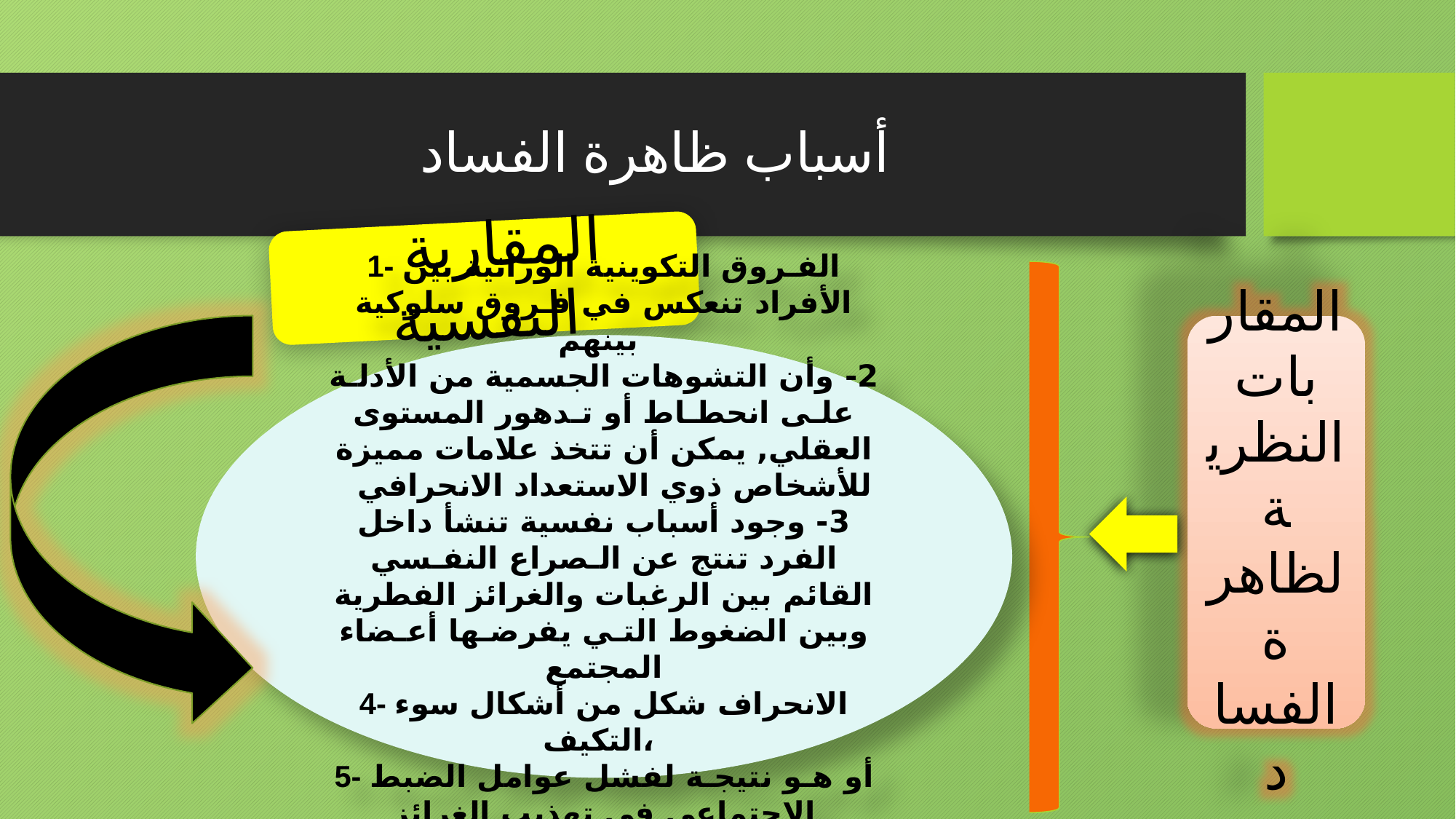

# أسباب ظاهرة الفساد
  المقاربة النفسية

 المقاربات النظرية لظاهرة الفساد
1- الفـروق التكوينية الوراثية بين الأفراد تنعكس في فـروق سلوكية بينهم
2- وأن التشوهات الجسمية من الأدلـة علـى انحطـاط أو تـدهور المستوى العقلي, يمكن أن تتخذ علامات مميزة للأشخاص ذوي الاستعداد الانحرافي
3- وجود أسباب نفسية تنشأ داخل الفرد تنتج عن الـصراع النفـسي القائم بين الرغبات والغرائز الفطرية وبين الضغوط التـي يفرضـها أعـضاء المجتمع
4- الانحراف شكل من أشكال سوء التكيف،
5- أو هـو نتيجـة لفشل عوامل الضبط الاجتماعي في تهذيب الغرائز والسيطرة عليها